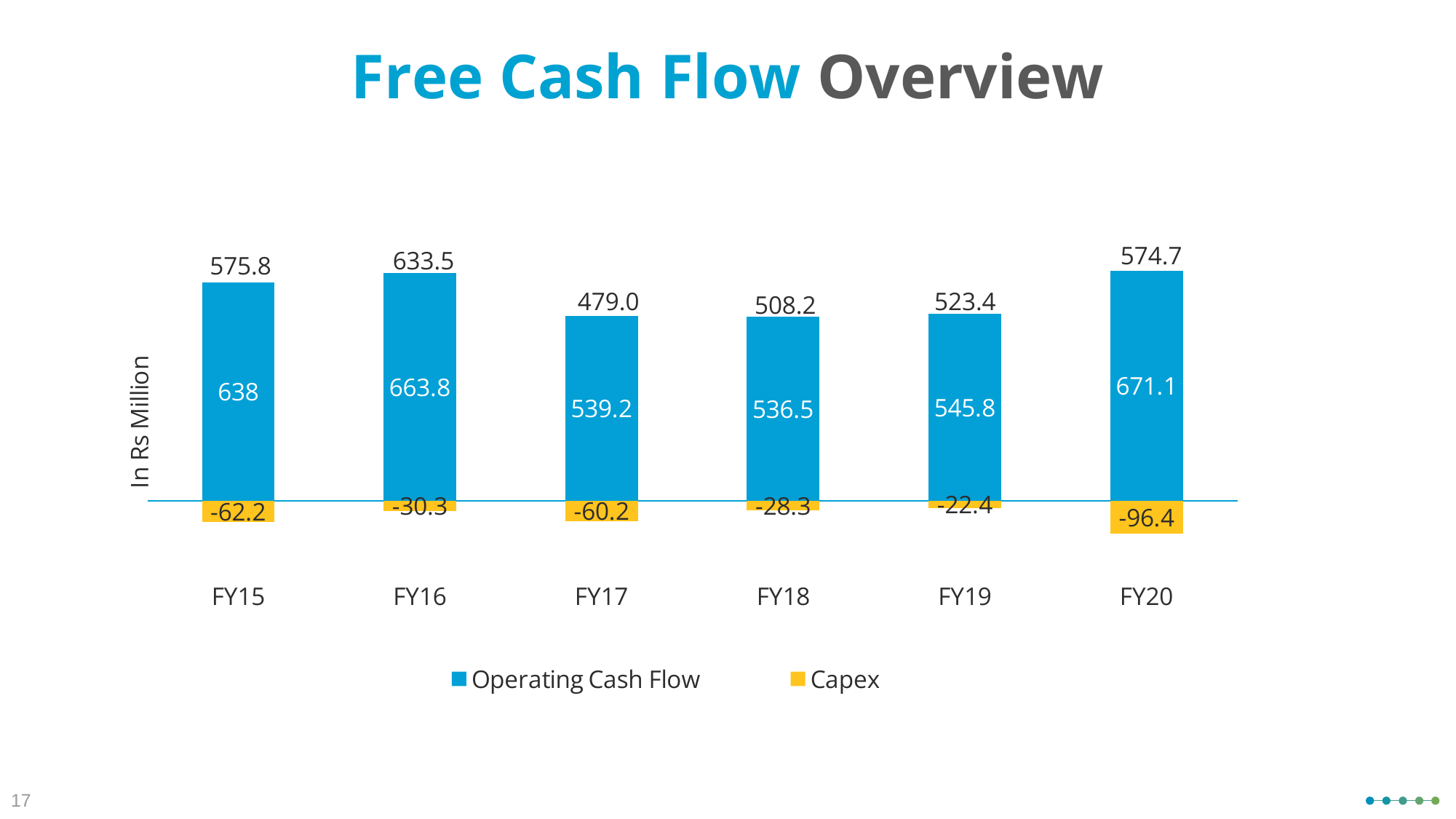

# Free Cash Flow Overview

### Chart

| Category | Operating Cash Flow | Capex |
|---|---|---|
| FY15 | 638.0 | -62.2 |
| FY16 | 663.8 | -30.3 |
| FY17 | 539.2 | -60.2 |
| FY18 | 536.5 | -28.3 |
| FY19 | 545.8 | -22.4 |
| FY20 | 671.1 | -96.4 |
574.7
633.5
575.8
479.0
523.4
508.2
17